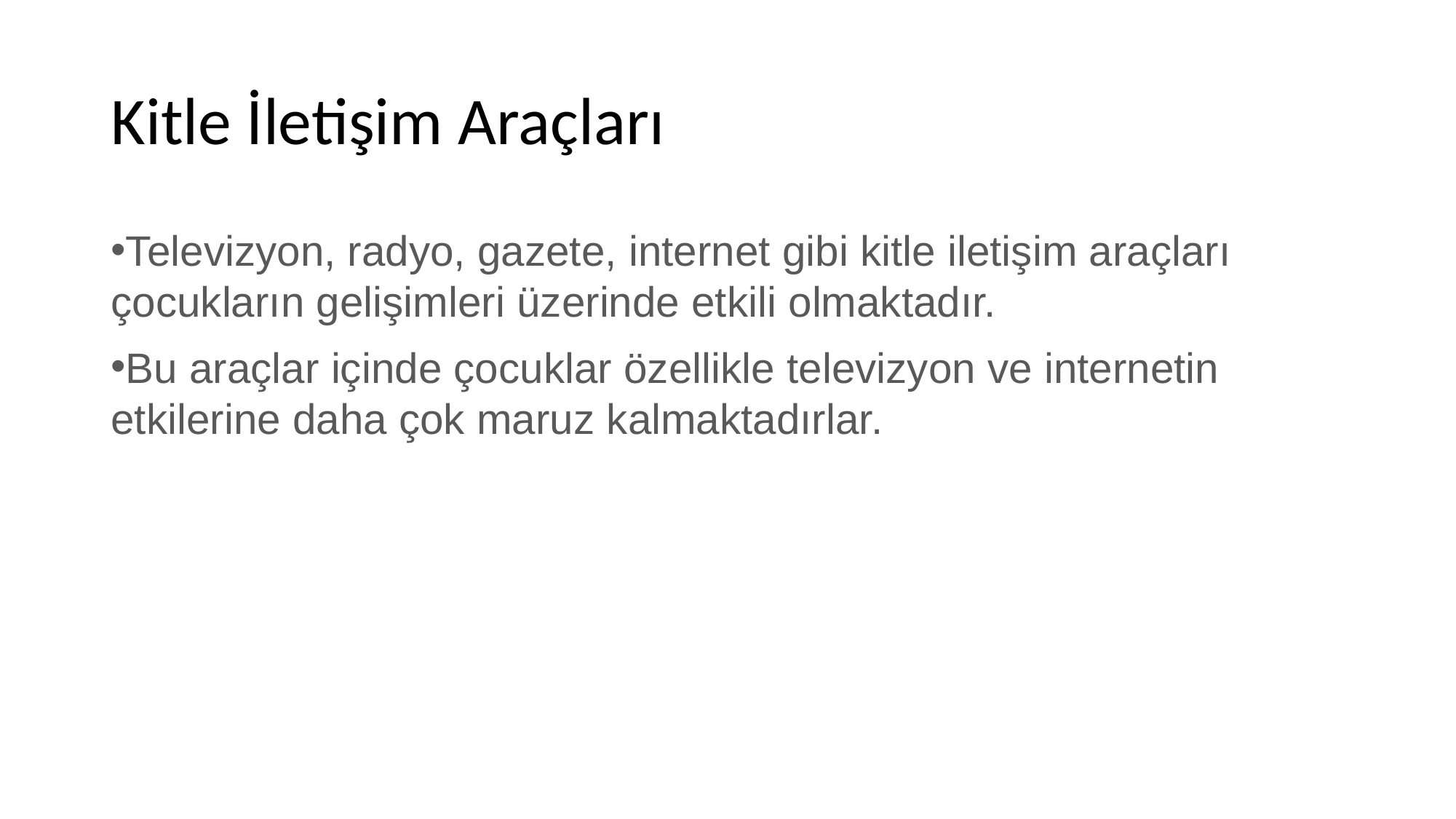

# Kitle İletişim Araçları
Televizyon, radyo, gazete, internet gibi kitle iletişim araçları çocukların gelişimleri üzerinde etkili olmaktadır.
Bu araçlar içinde çocuklar özellikle televizyon ve internetin etkilerine daha çok maruz kalmaktadırlar.